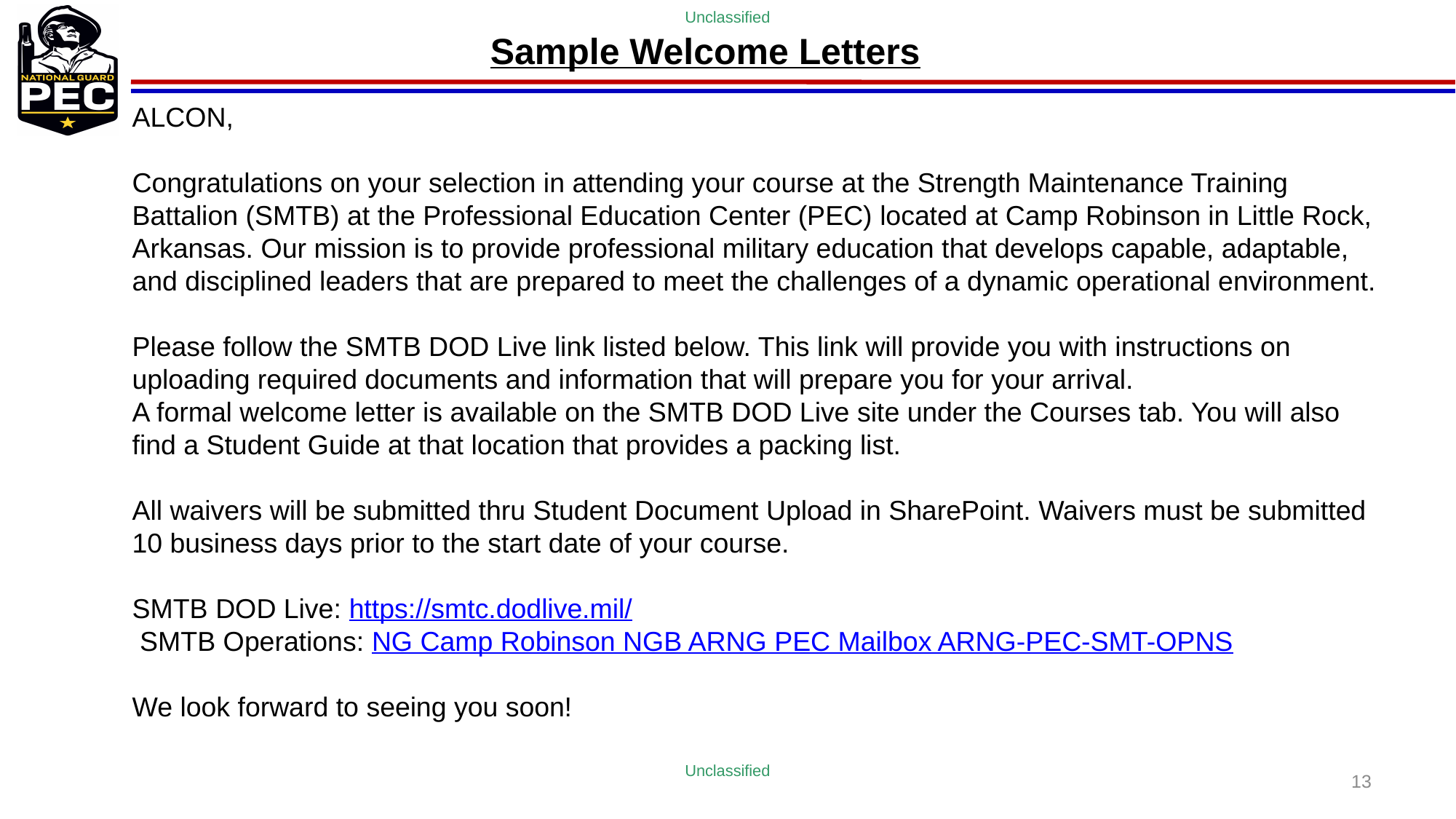

# Sample Welcome Letters
ALCON,
Congratulations on your selection in attending your course at the Strength Maintenance Training Battalion (SMTB) at the Professional Education Center (PEC) located at Camp Robinson in Little Rock, Arkansas. Our mission is to provide professional military education that develops capable, adaptable, and disciplined leaders that are prepared to meet the challenges of a dynamic operational environment.
Please follow the SMTB DOD Live link listed below. This link will provide you with instructions on uploading required documents and information that will prepare you for your arrival.
A formal welcome letter is available on the SMTB DOD Live site under the Courses tab. You will also find a Student Guide at that location that provides a packing list.
All waivers will be submitted thru Student Document Upload in SharePoint. Waivers must be submitted 10 business days prior to the start date of your course.
SMTB DOD Live: https://smtc.dodlive.mil/
 SMTB Operations: NG Camp Robinson NGB ARNG PEC Mailbox ARNG-PEC-SMT-OPNS
We look forward to seeing you soon!
13